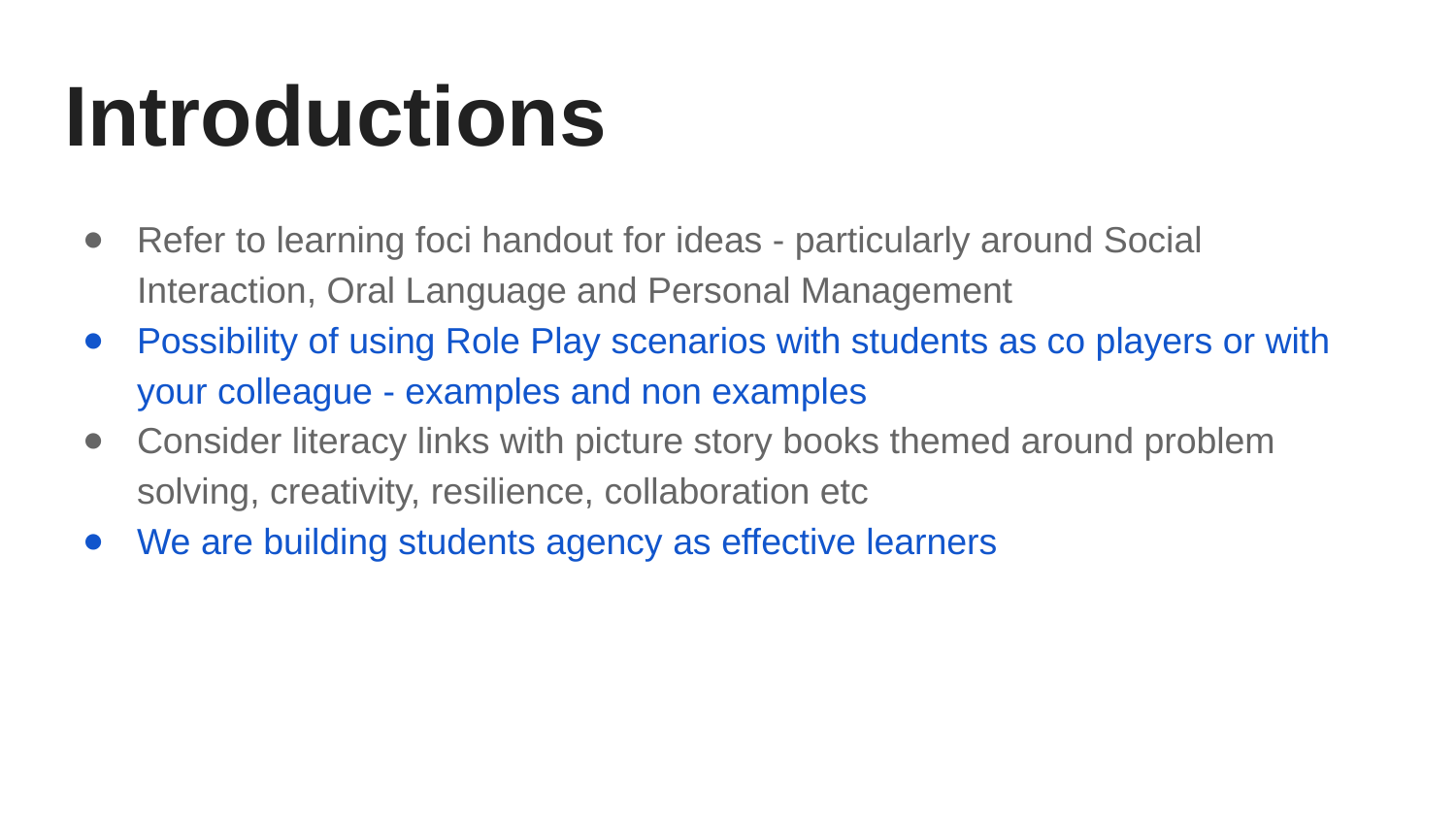

# Introductions
Refer to learning foci handout for ideas - particularly around Social Interaction, Oral Language and Personal Management
Possibility of using Role Play scenarios with students as co players or with your colleague - examples and non examples
Consider literacy links with picture story books themed around problem solving, creativity, resilience, collaboration etc
We are building students agency as effective learners